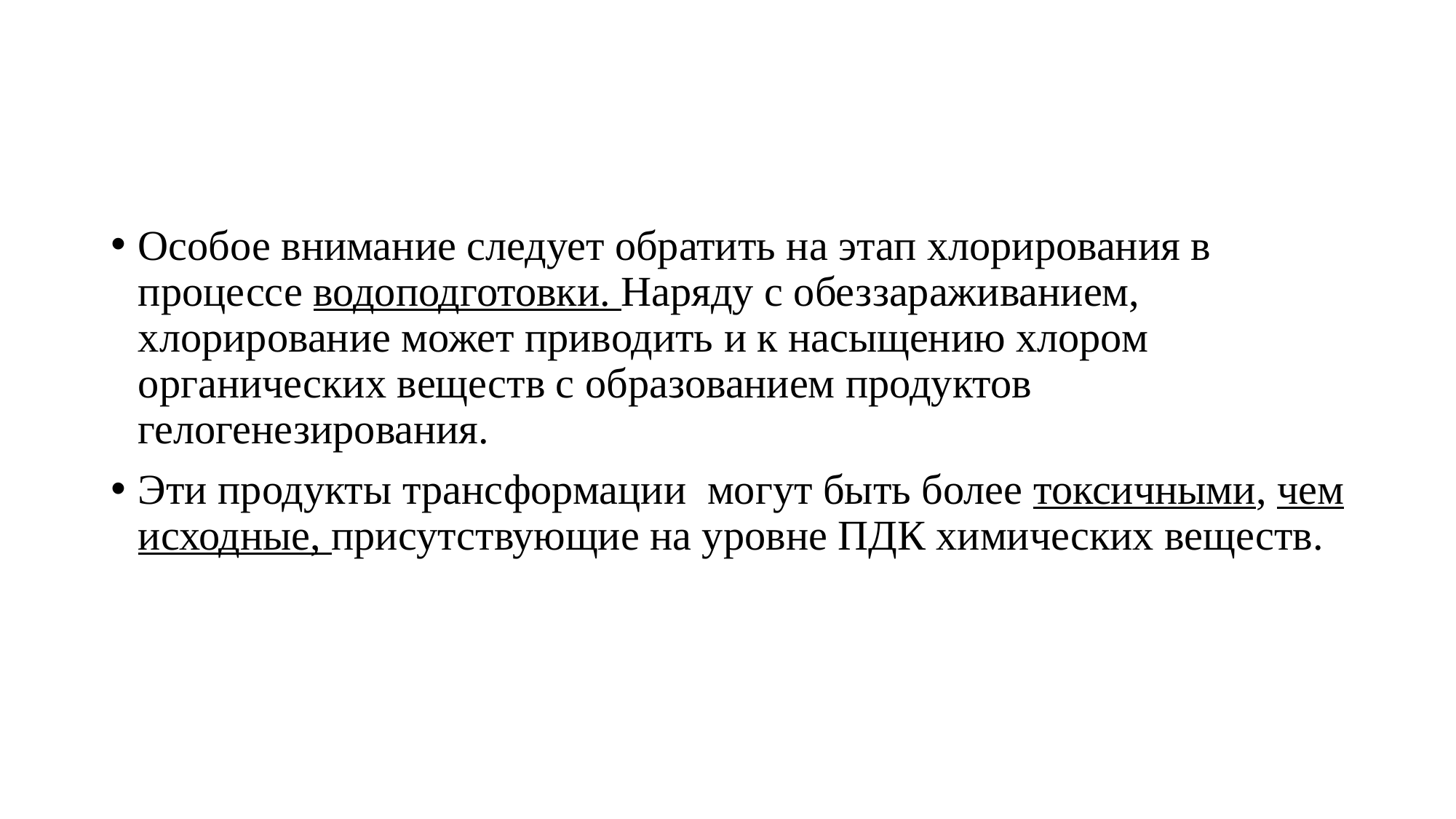

Особое внимание следует обратить на этап хлорирования в процессе водоподготовки. Наряду с обеззараживанием, хлорирование может приводить и к насыщению хлором органических веществ с образованием продуктов гелогенезирования.
Эти продукты трансформации  могут быть более токсичными, чем исходные, присутствующие на уровне ПДК химических веществ.